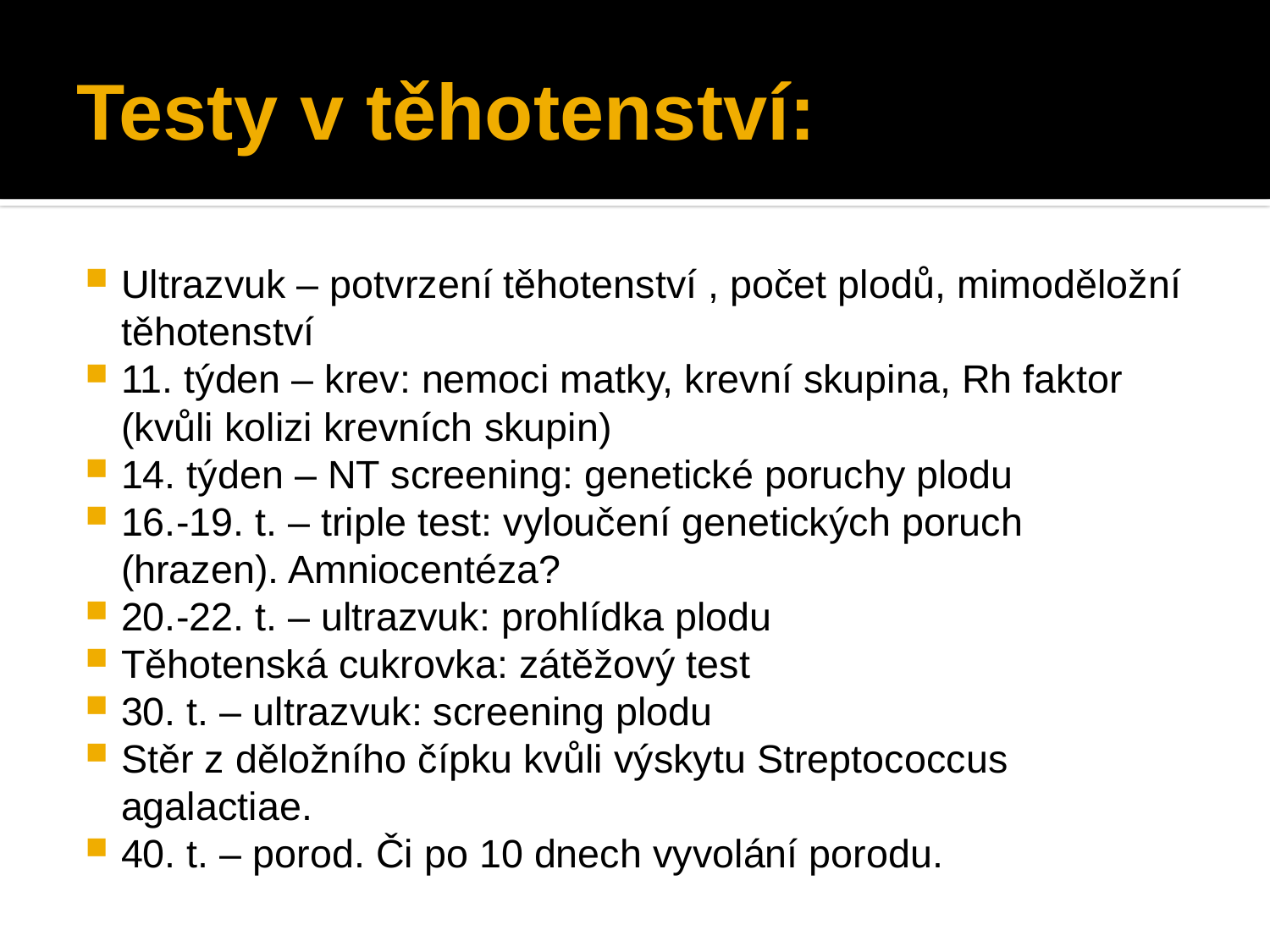

# Testy v těhotenství:
Ultrazvuk – potvrzení těhotenství , počet plodů, mimoděložní těhotenství
11. týden – krev: nemoci matky, krevní skupina, Rh faktor (kvůli kolizi krevních skupin)
14. týden – NT screening: genetické poruchy plodu
16.-19. t. – triple test: vyloučení genetických poruch (hrazen). Amniocentéza?
20.-22. t. – ultrazvuk: prohlídka plodu
Těhotenská cukrovka: zátěžový test
30. t. – ultrazvuk: screening plodu
Stěr z děložního čípku kvůli výskytu Streptococcus agalactiae.
40. t. – porod. Či po 10 dnech vyvolání porodu.